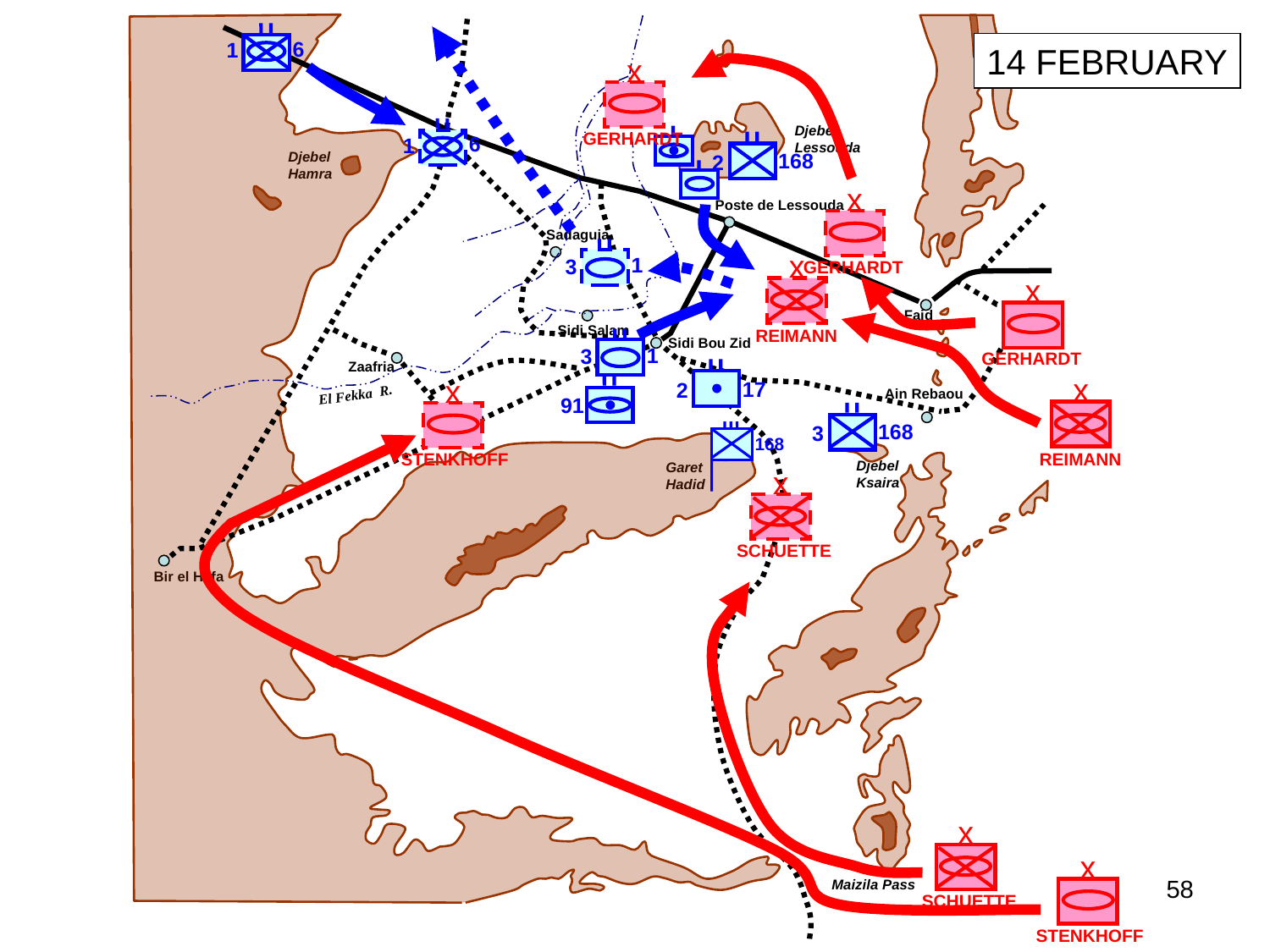

6
1

14 FEBRUARY
x

GERHARDT

Djebel
Lessouda

6
1

168
2
Djebel
Hamra

x

GERHARDT
Poste de Lessouda

Sadaguia

1
3

x

REIMANN
x

GERHARDT

Faid
Sidi Salam

Sidi Bou Zid

1
3

Zaafria

17
2
x

REIMANN
x

STENKHOFF

91
Ain Rebaou
El Fekka  R.

168
3

168

Djebel
Ksaira
Garet
Hadid
x

SCHUETTE
Bir el Hafa

x

SCHUETTE
x

STENKHOFF
58
Maizila Pass